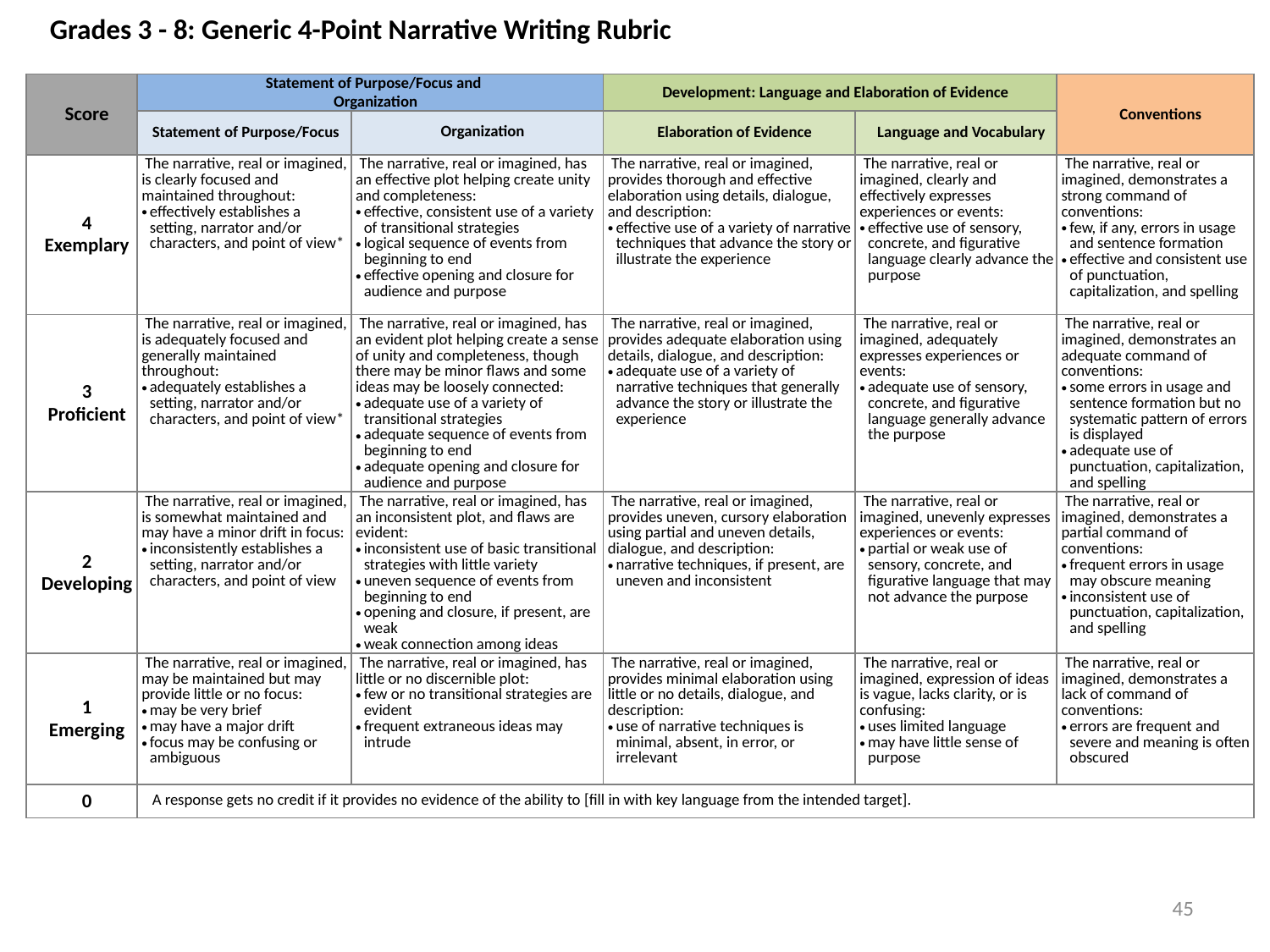

Grades 3 - 8: Generic 4-Point Narrative Writing Rubric
| Score | Statement of Purpose/Focus and Organization |  | Development: Language and Elaboration of Evidence |  | Conventions |
| --- | --- | --- | --- | --- | --- |
|  | Statement of Purpose/Focus | Organization | Elaboration of Evidence | Language and Vocabulary |  |
| 4 Exemplary | The narrative, real or imagined, is clearly focused and maintained throughout: effectively establishes a setting, narrator and/or characters, and point of view\* | The narrative, real or imagined, has an effective plot helping create unity and completeness: effective, consistent use of a variety of transitional strategies logical sequence of events from beginning to end effective opening and closure for audience and purpose | The narrative, real or imagined, provides thorough and effective elaboration using details, dialogue, and description: effective use of a variety of narrative techniques that advance the story or illustrate the experience | The narrative, real or imagined, clearly and effectively expresses experiences or events: effective use of sensory, concrete, and figurative language clearly advance the purpose | The narrative, real or imagined, demonstrates a strong command of conventions: few, if any, errors in usage and sentence formation effective and consistent use of punctuation, capitalization, and spelling |
| 3 Proficient | The narrative, real or imagined, is adequately focused and generally maintained throughout: adequately establishes a setting, narrator and/or characters, and point of view\* | The narrative, real or imagined, has an evident plot helping create a sense of unity and completeness, though there may be minor flaws and some ideas may be loosely connected: adequate use of a variety of transitional strategies adequate sequence of events from beginning to end adequate opening and closure for audience and purpose | The narrative, real or imagined, provides adequate elaboration using details, dialogue, and description: adequate use of a variety of narrative techniques that generally advance the story or illustrate the experience | The narrative, real or imagined, adequately expresses experiences or events: adequate use of sensory, concrete, and figurative language generally advance the purpose | The narrative, real or imagined, demonstrates an adequate command of conventions: some errors in usage and sentence formation but no systematic pattern of errors is displayed adequate use of punctuation, capitalization, and spelling |
| 2 Developing | The narrative, real or imagined, is somewhat maintained and may have a minor drift in focus: inconsistently establishes a setting, narrator and/or characters, and point of view | The narrative, real or imagined, has an inconsistent plot, and flaws are evident: inconsistent use of basic transitional strategies with little variety uneven sequence of events from beginning to end opening and closure, if present, are weak weak connection among ideas | The narrative, real or imagined, provides uneven, cursory elaboration using partial and uneven details, dialogue, and description: narrative techniques, if present, are uneven and inconsistent | The narrative, real or imagined, unevenly expresses experiences or events: partial or weak use of sensory, concrete, and figurative language that may not advance the purpose | The narrative, real or imagined, demonstrates a partial command of conventions: frequent errors in usage may obscure meaning inconsistent use of punctuation, capitalization, and spelling |
| 1 Emerging | The narrative, real or imagined, may be maintained but may provide little or no focus: may be very brief may have a major drift focus may be confusing or ambiguous | The narrative, real or imagined, has little or no discernible plot: few or no transitional strategies are evident frequent extraneous ideas may intrude | The narrative, real or imagined, provides minimal elaboration using little or no details, dialogue, and description: use of narrative techniques is minimal, absent, in error, or irrelevant | The narrative, real or imagined, expression of ideas is vague, lacks clarity, or is confusing: uses limited language may have little sense of purpose | The narrative, real or imagined, demonstrates a lack of command of conventions: errors are frequent and severe and meaning is often obscured |
| 0 | A response gets no credit if it provides no evidence of the ability to [fill in with key language from the intended target]. |  |  |  |  |
45